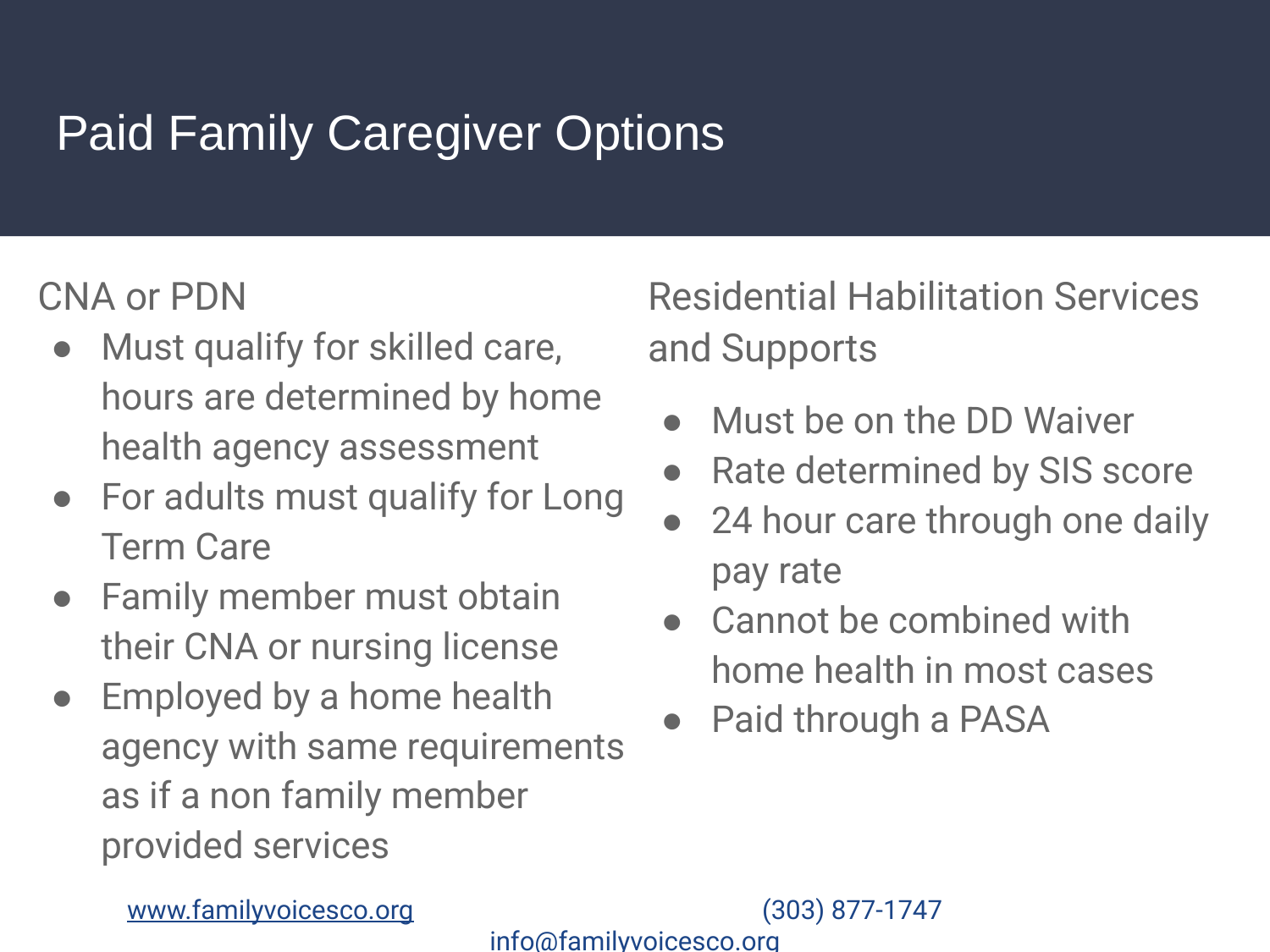

# Paid Family Caregiver Options
Residential Habilitation Services and Supports
Must be on the DD Waiver
Rate determined by SIS score
24 hour care through one daily pay rate
Cannot be combined with home health in most cases
Paid through a PASA
CNA or PDN
Must qualify for skilled care, hours are determined by home health agency assessment
For adults must qualify for Long Term Care
Family member must obtain their CNA or nursing license
Employed by a home health agency with same requirements as if a non family member provided services
www.familyvoicesco.org			(303) 877-1747	          	info@familyvoicesco.org